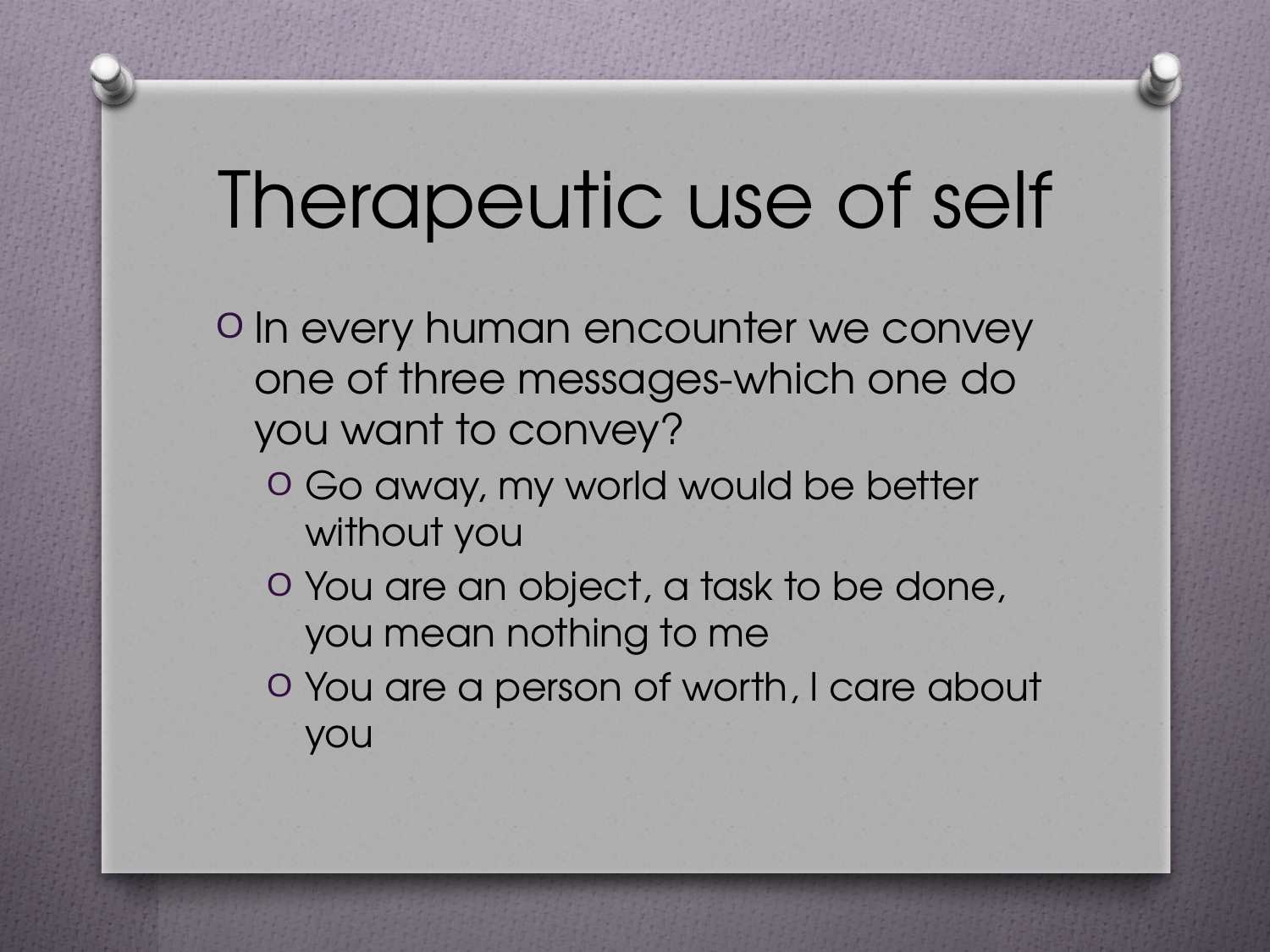

# Therapeutic use of self
In every human encounter we convey one of three messages-which one do you want to convey?
Go away, my world would be better without you
You are an object, a task to be done, you mean nothing to me
You are a person of worth, I care about you